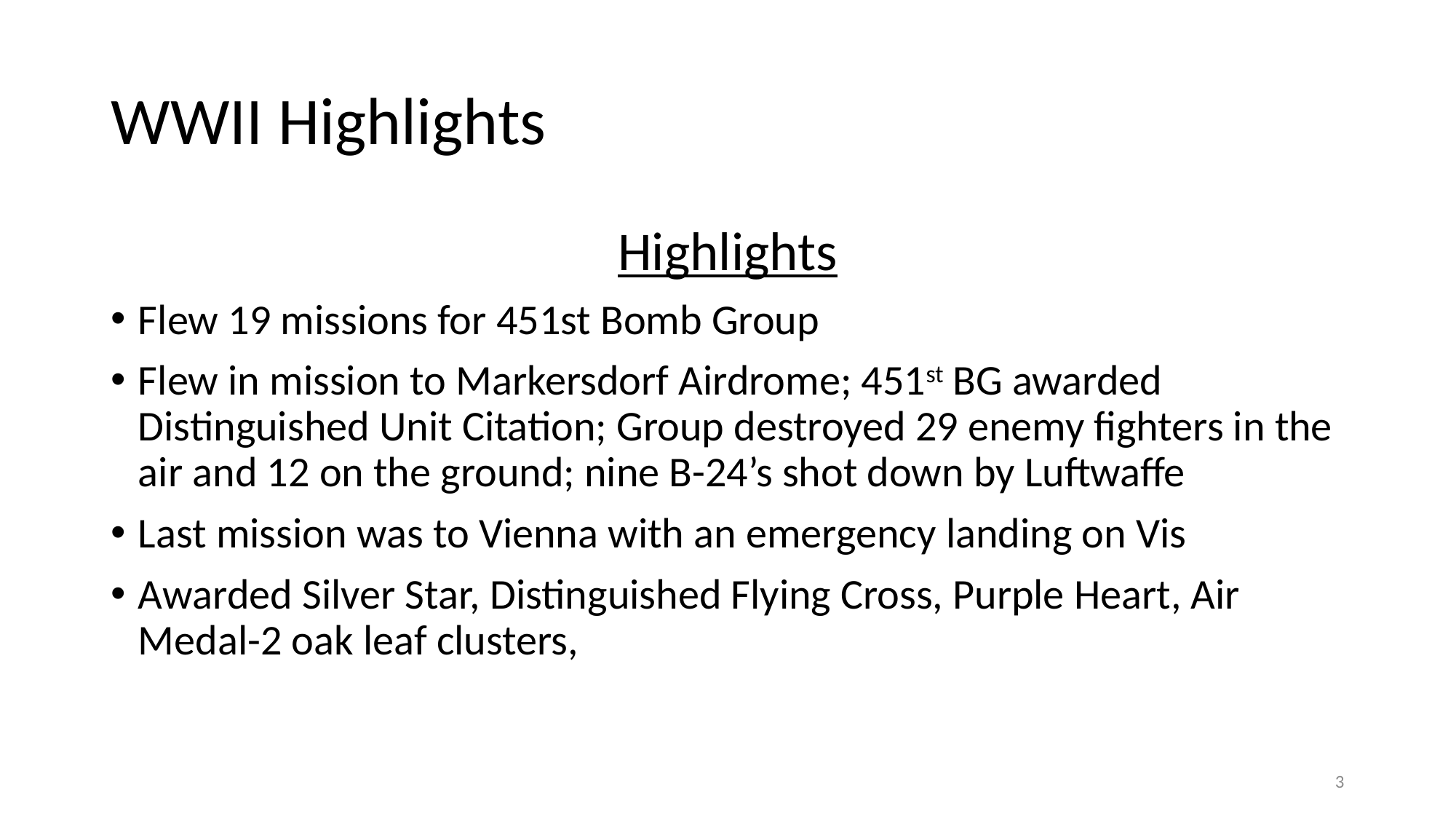

# WWII Highlights
Highlights
Flew 19 missions for 451st Bomb Group
Flew in mission to Markersdorf Airdrome; 451st BG awarded Distinguished Unit Citation; Group destroyed 29 enemy fighters in the air and 12 on the ground; nine B-24’s shot down by Luftwaffe
Last mission was to Vienna with an emergency landing on Vis
Awarded Silver Star, Distinguished Flying Cross, Purple Heart, Air Medal-2 oak leaf clusters,

3